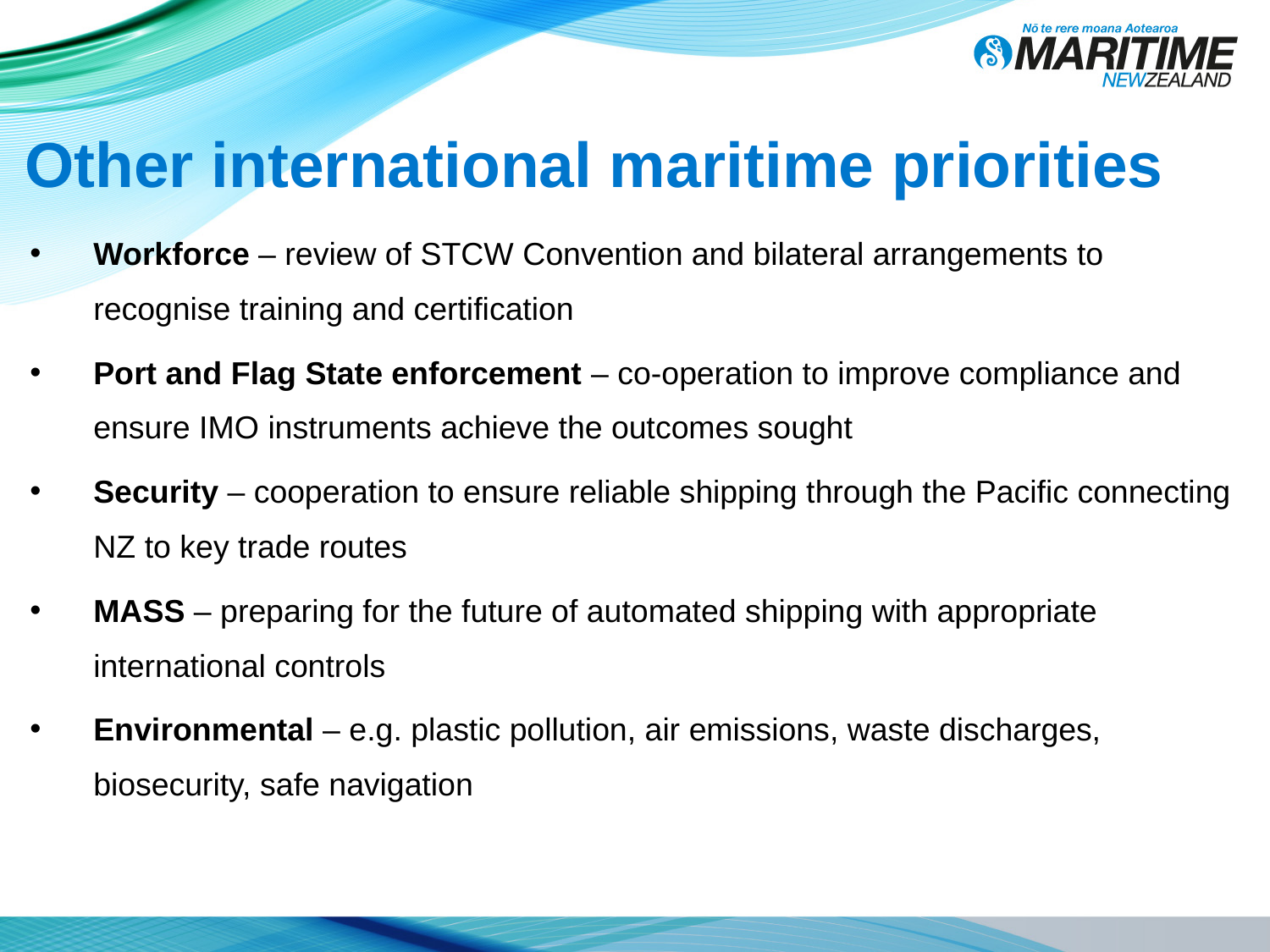

# Other international maritime priorities
Workforce – review of STCW Convention and bilateral arrangements to recognise training and certification
Port and Flag State enforcement – co-operation to improve compliance and ensure IMO instruments achieve the outcomes sought
Security – cooperation to ensure reliable shipping through the Pacific connecting NZ to key trade routes
MASS – preparing for the future of automated shipping with appropriate international controls
Environmental – e.g. plastic pollution, air emissions, waste discharges, biosecurity, safe navigation